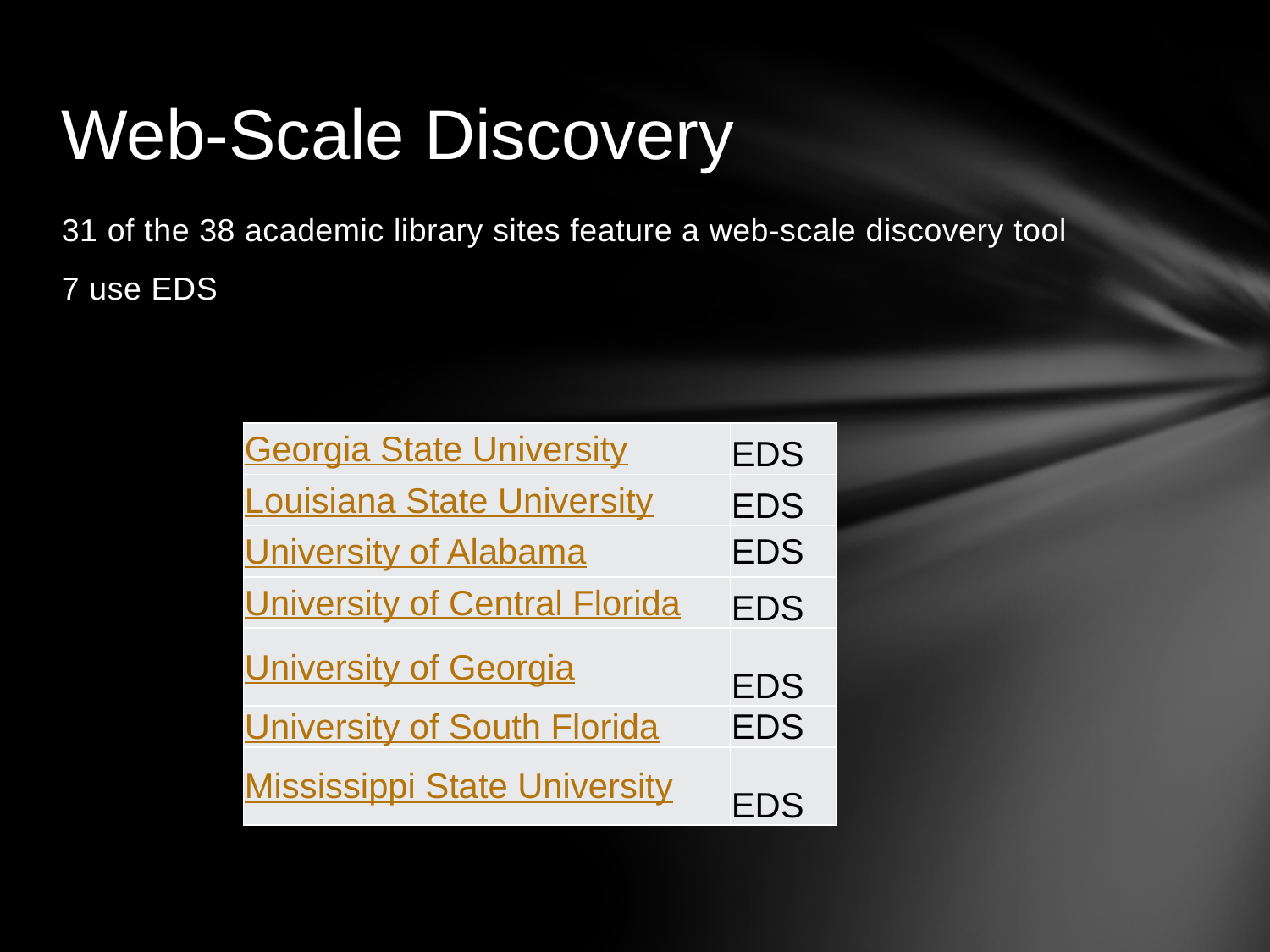

# Web-Scale Discovery
31 of the 38 academic library sites feature a web-scale discovery tool
7 use EDS

| Georgia State University | EDS |
| --- | --- |
| Louisiana State University | EDS |
| University of Alabama | EDS |
| University of Central Florida | EDS |
| University of Georgia | EDS |
| University of South Florida | EDS |
| Mississippi State University | EDS |